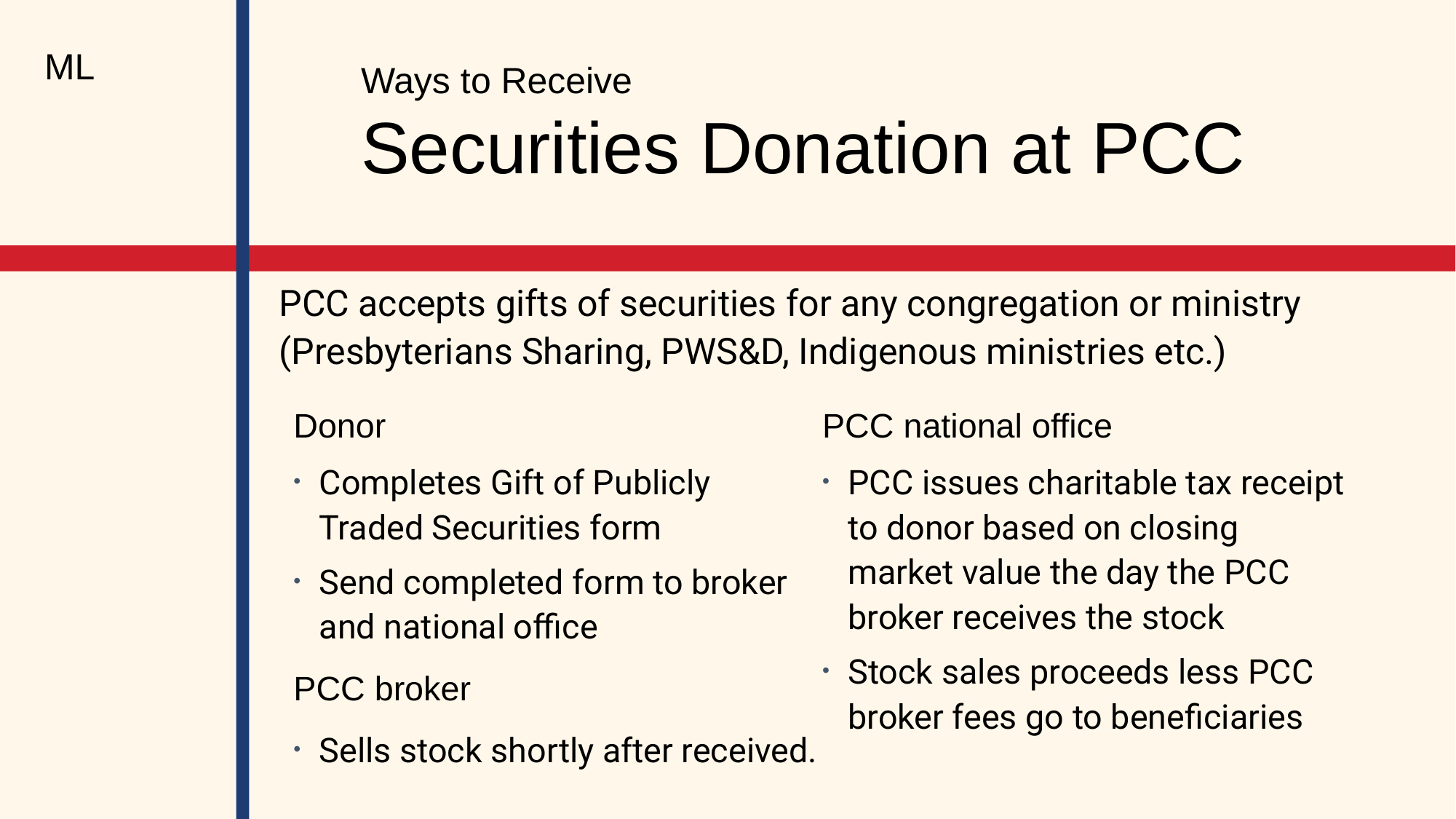

ML
# Ways to Receive Securities Donation at PCC
PCC accepts gifts of securities for any congregation or ministry (Presbyterians Sharing, PWS&D, Indigenous ministries etc.)
Donor
Completes Gift of Publicly Traded Securities form
Send completed form to broker and national office
PCC broker
Sells stock shortly after received.
PCC national office
PCC issues charitable tax receipt to donor based on closing market value the day the PCC broker receives the stock
Stock sales proceeds less PCC broker fees go to beneficiaries